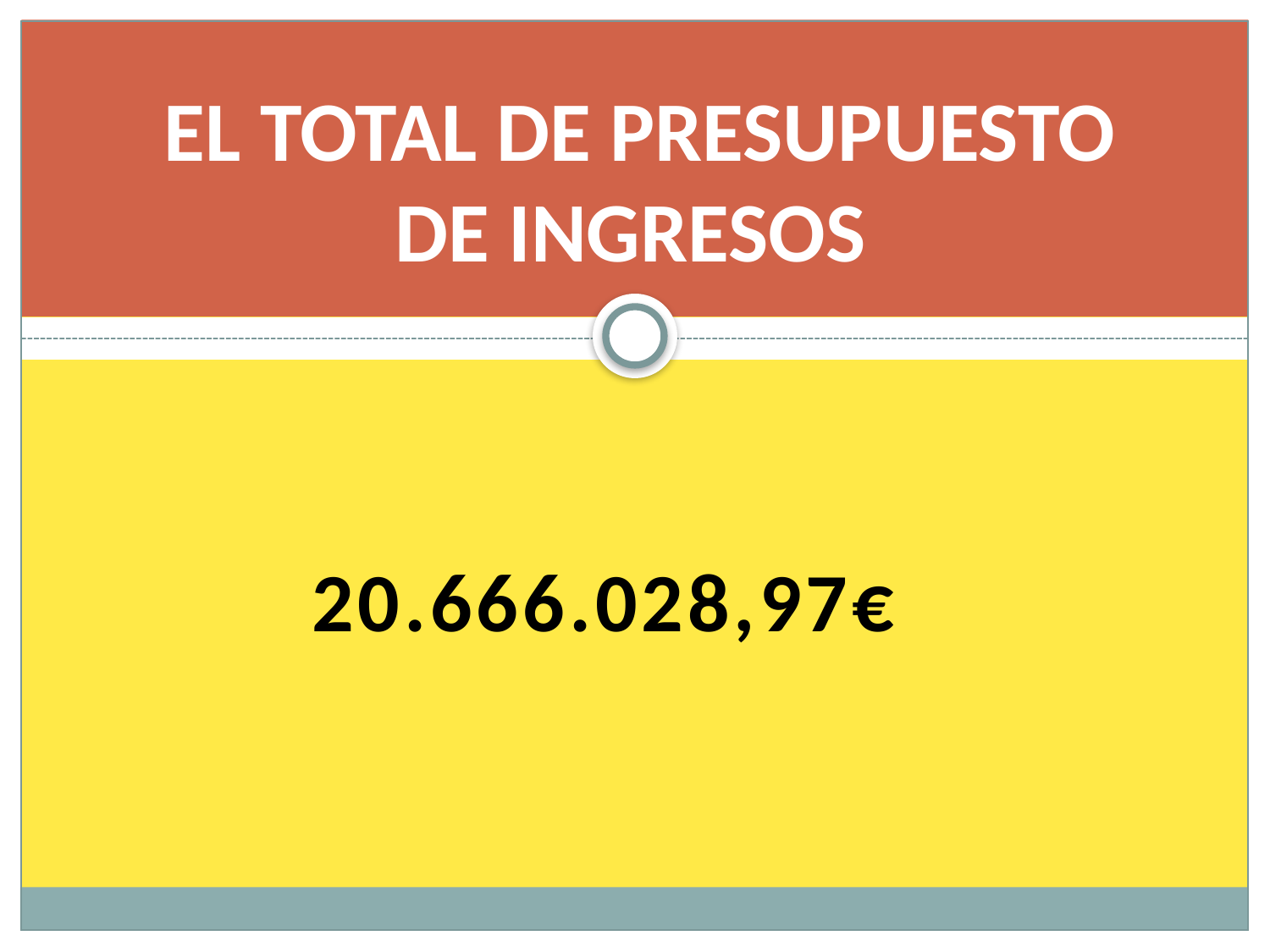

# EL TOTAL DE PRESUPUESTO DE INGRESOS

20.666.028,97€